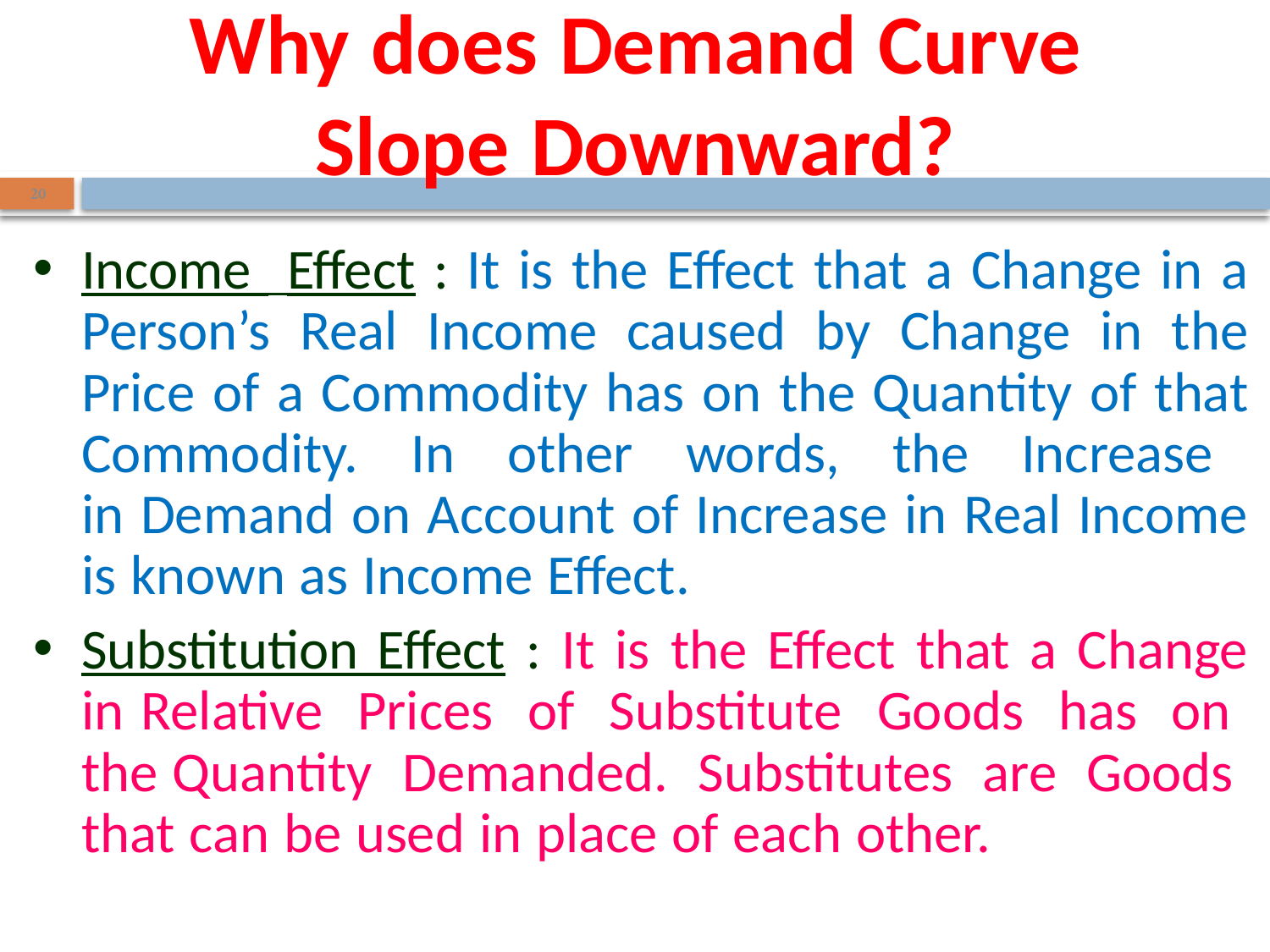

Why does Demand Curve
Slope Downward?
20
Income  Effect : It is the Effect that a Change in a Person’s  Real  Income  caused  by  Change  in  the Price of a Commodity has on the Quantity of that Commodity.   In   other   words,   the   Increase   in Demand on Account of Increase in Real Income is known as Income Effect.
Substitution Effect : It is the Effect that a Change in Relative  Prices  of  Substitute  Goods  has  on  the Quantity  Demanded.  Substitutes  are  Goods  that can be used in place of each other.